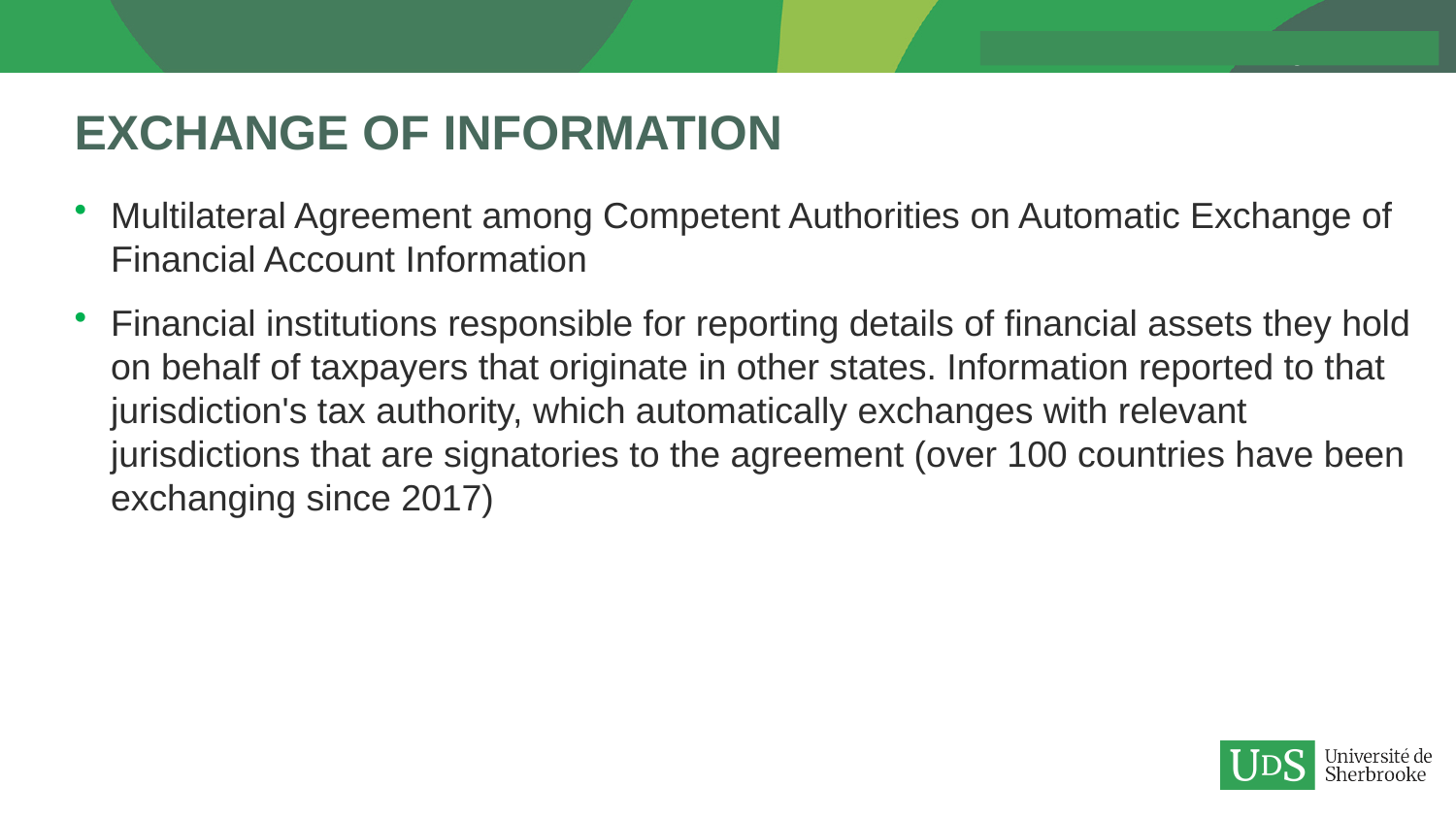

# Exchange of information
Multilateral Agreement among Competent Authorities on Automatic Exchange of Financial Account Information
Financial institutions responsible for reporting details of financial assets they hold on behalf of taxpayers that originate in other states. Information reported to that jurisdiction's tax authority, which automatically exchanges with relevant jurisdictions that are signatories to the agreement (over 100 countries have been exchanging since 2017)